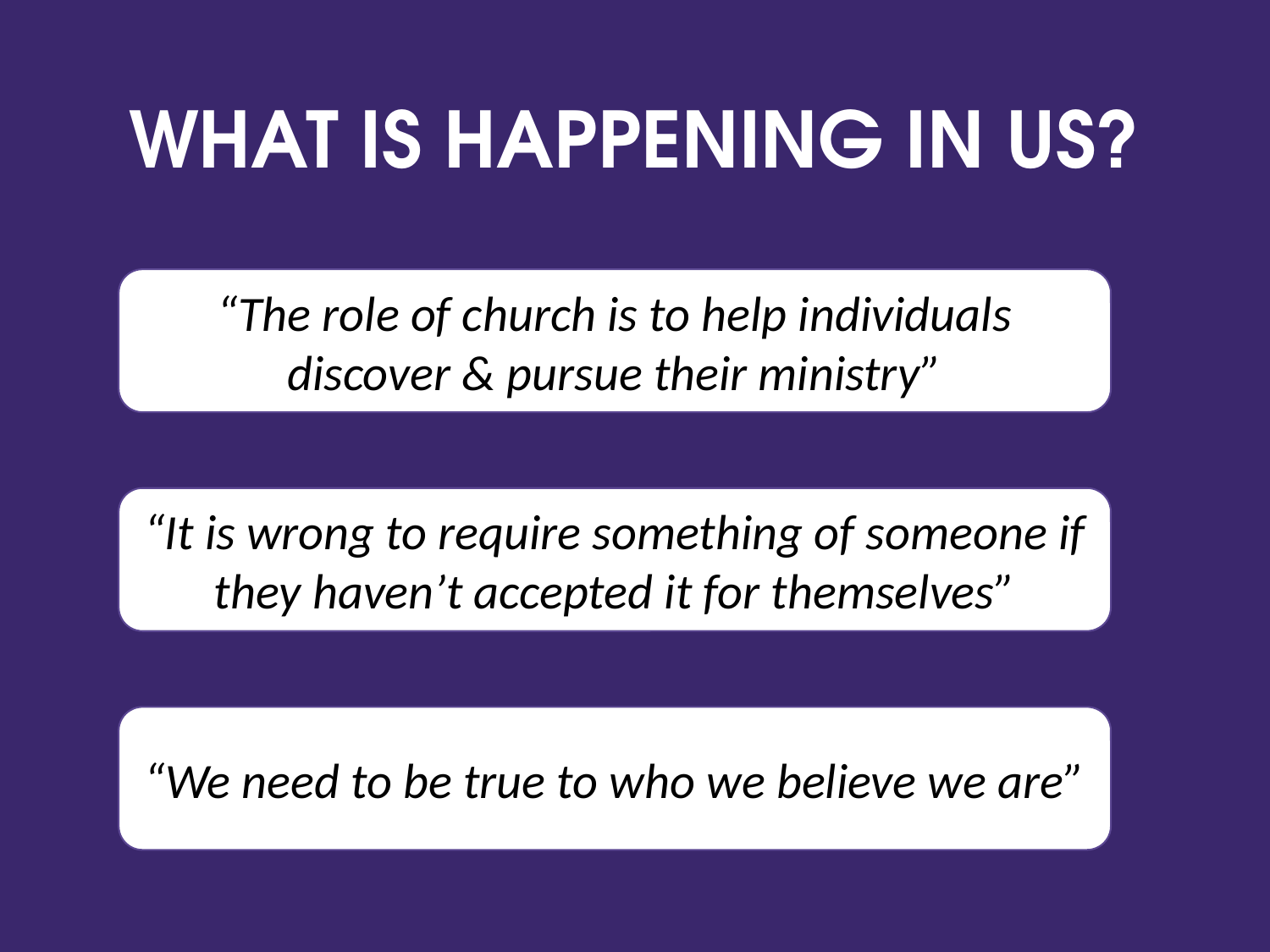

# WHAT IS HAPPENING IN US?
“The role of church is to help individuals discover & pursue their ministry”
“It is wrong to require something of someone if they haven’t accepted it for themselves”
“We need to be true to who we believe we are”